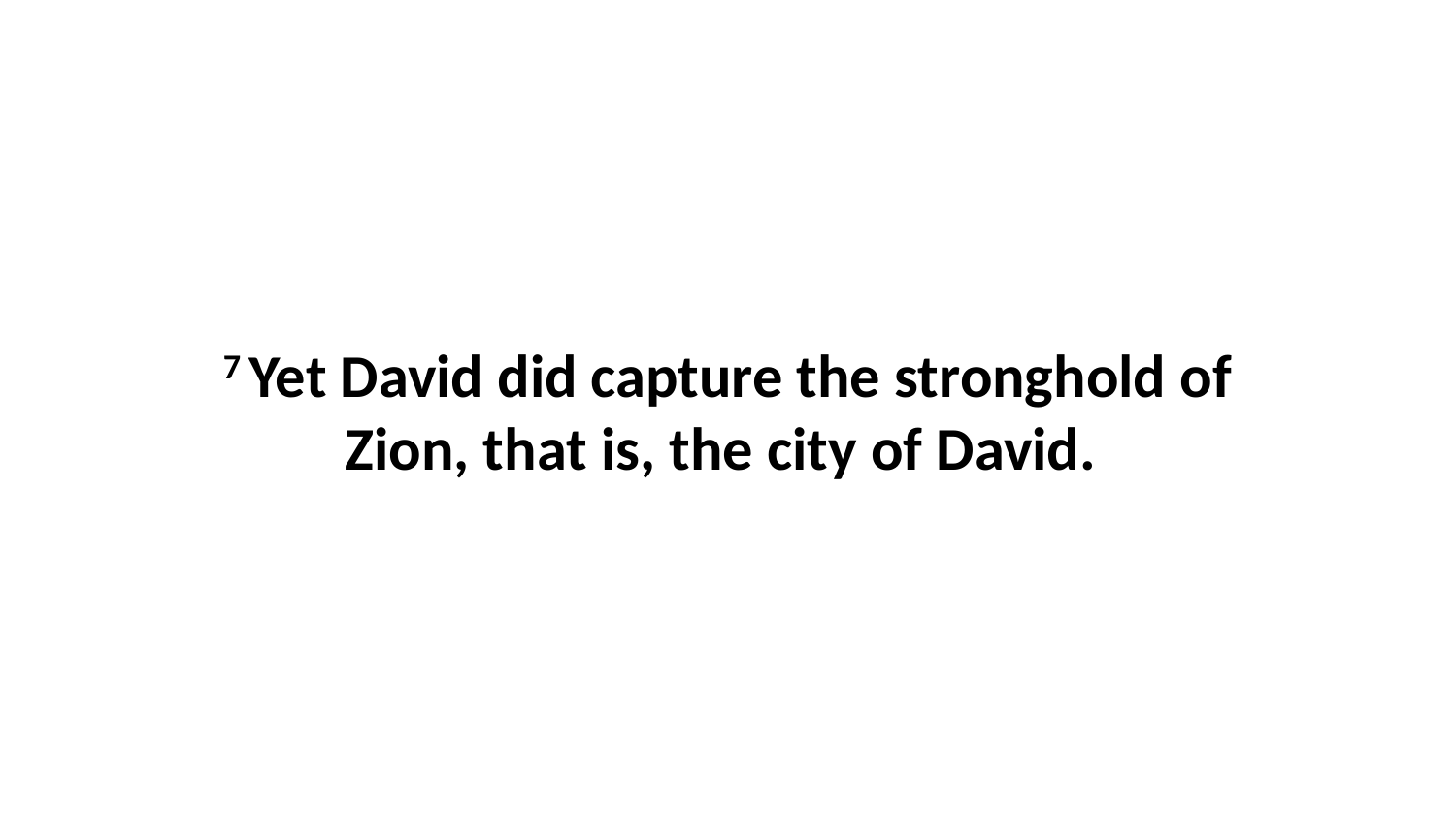

7 Yet David did capture the stronghold of Zion, that is, the city of David.